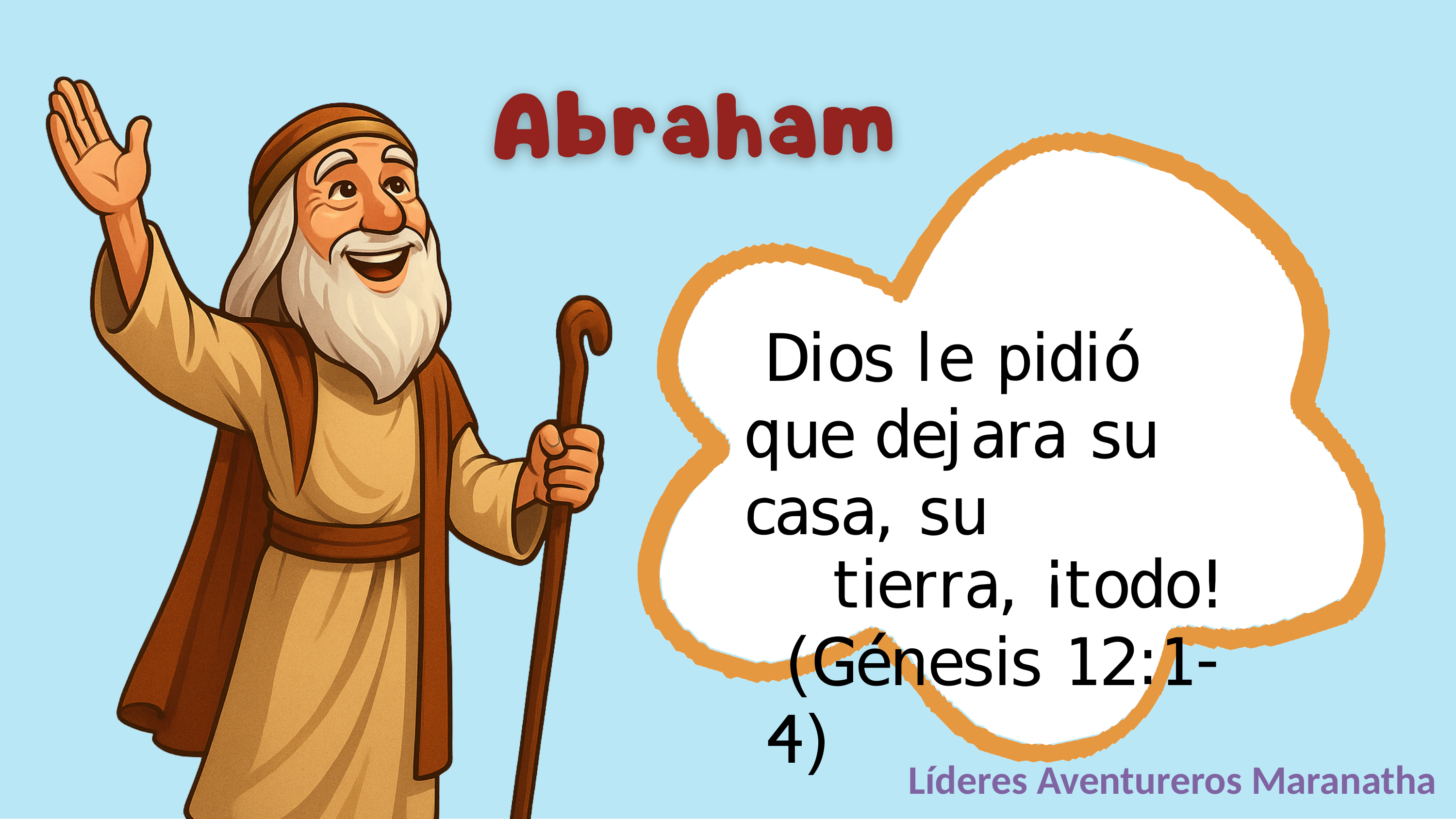

Dios le pidió que dejara su casa, su
tierra, ¡todo!
(Génesis 12:1-4)
Líderes Aventureros Maranatha